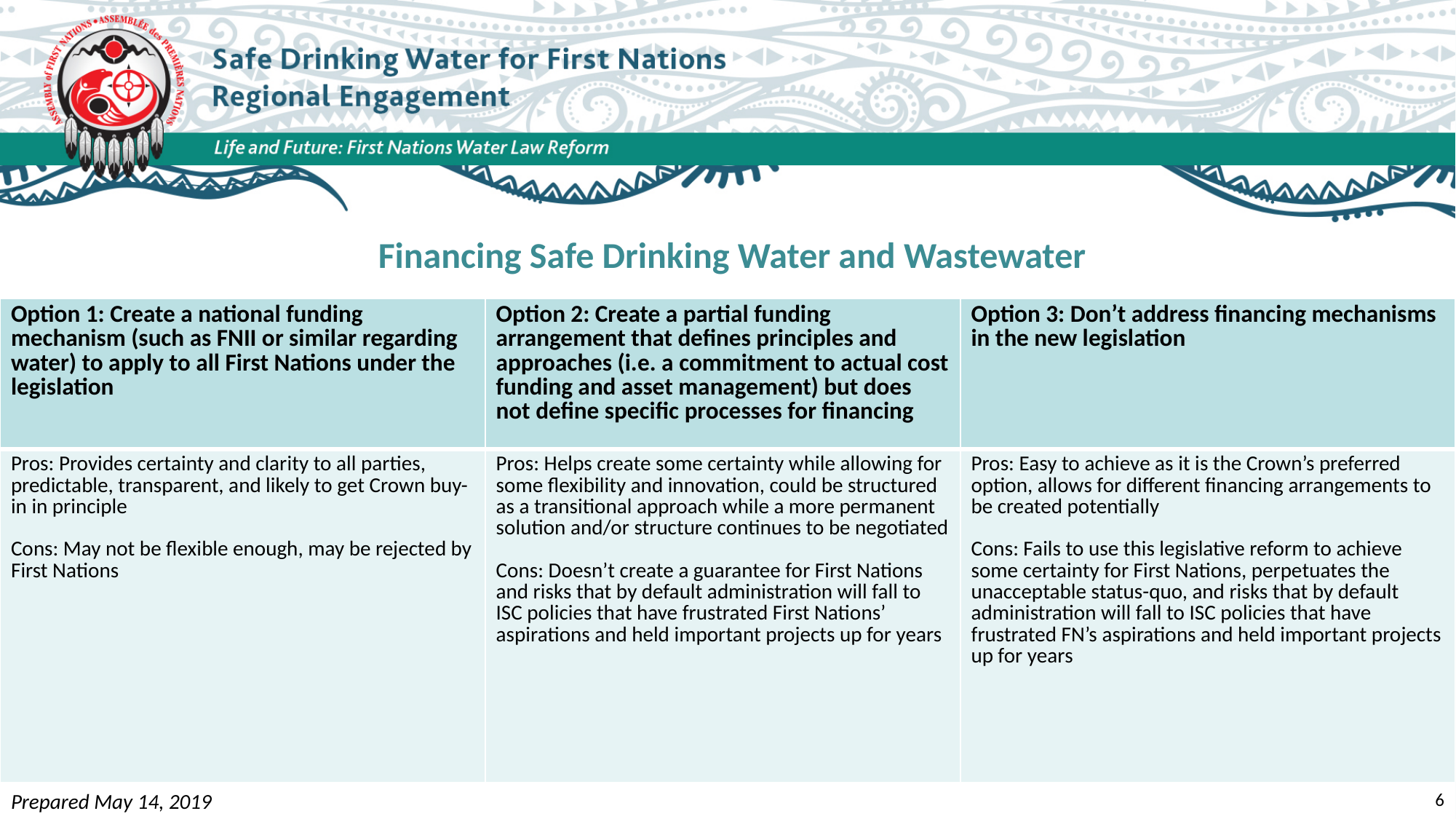

# Financing Safe Drinking Water and Wastewater
| Option 1: Create a national funding mechanism (such as FNII or similar regarding water) to apply to all First Nations under the legislation | Option 2: Create a partial funding arrangement that defines principles and approaches (i.e. a commitment to actual cost funding and asset management) but does not define specific processes for financing | Option 3: Don’t address financing mechanisms in the new legislation |
| --- | --- | --- |
| Pros: Provides certainty and clarity to all parties, predictable, transparent, and likely to get Crown buy-in in principle Cons: May not be flexible enough, may be rejected by First Nations | Pros: Helps create some certainty while allowing for some flexibility and innovation, could be structured as a transitional approach while a more permanent solution and/or structure continues to be negotiated Cons: Doesn’t create a guarantee for First Nations and risks that by default administration will fall to ISC policies that have frustrated First Nations’ aspirations and held important projects up for years | Pros: Easy to achieve as it is the Crown’s preferred option, allows for different financing arrangements to be created potentially Cons: Fails to use this legislative reform to achieve some certainty for First Nations, perpetuates the unacceptable status-quo, and risks that by default administration will fall to ISC policies that have frustrated FN’s aspirations and held important projects up for years |
Prepared May 14, 2019
6